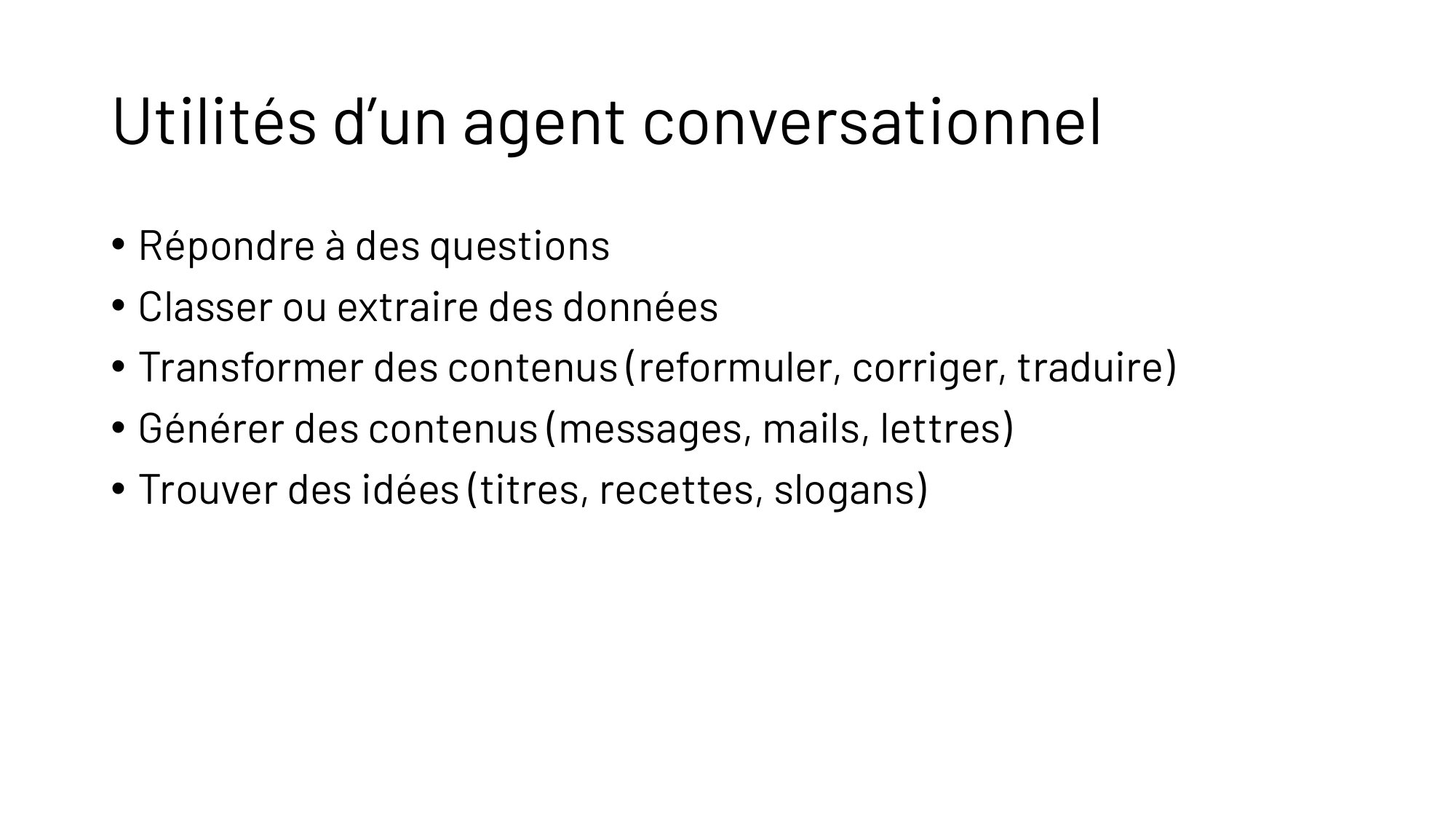

# Utilités d’un agent conversationnel
Répondre à des questions
Classer ou extraire des données
Transformer des contenus (reformuler, corriger, traduire)
Générer des contenus (messages, mails, lettres)
Trouver des idées (titres, recettes, slogans)